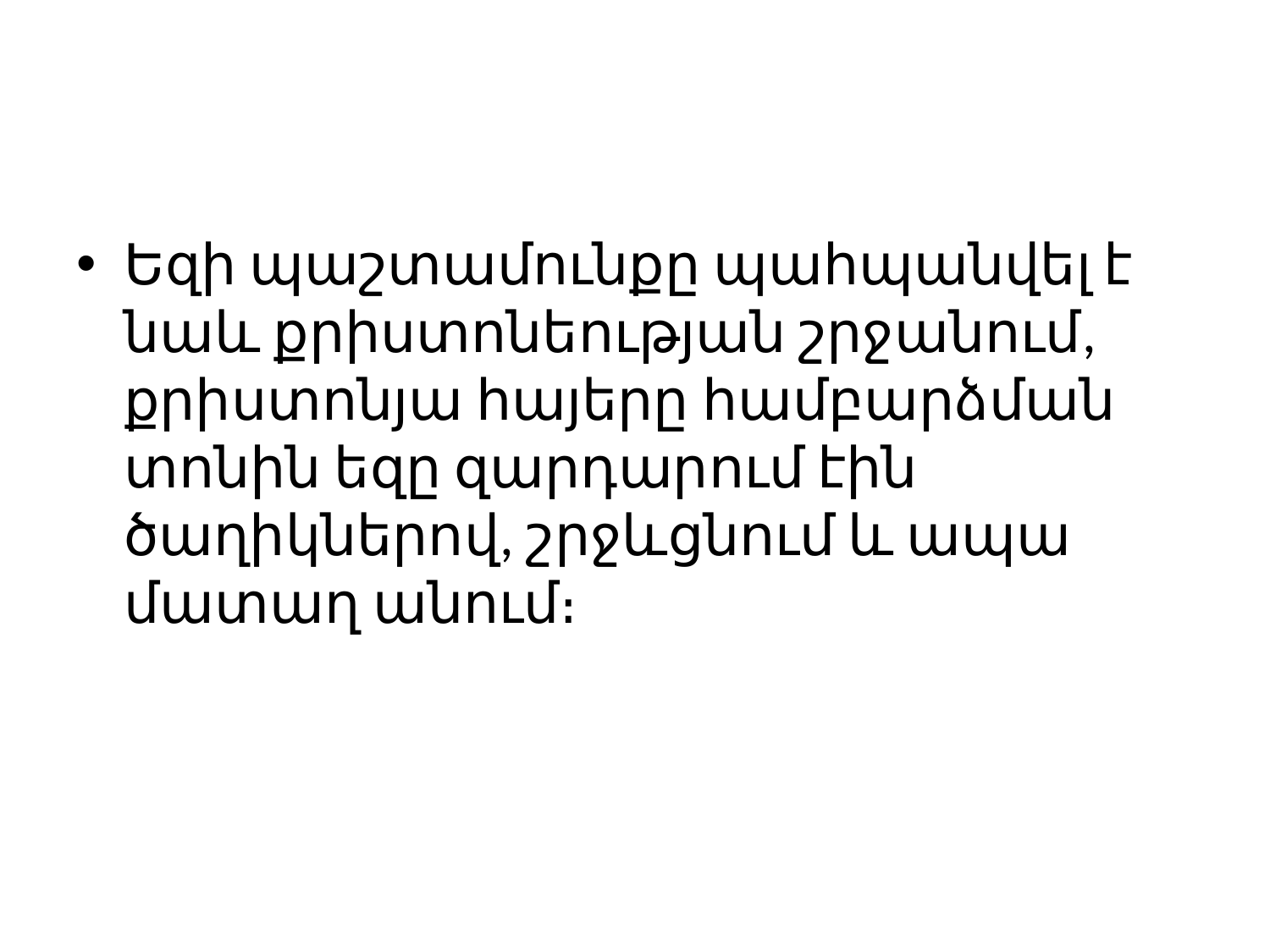

#
Եզի պաշտամունքը պահպանվել է նաև քրիստոնեության շրջանում, քրիստոնյա հայերը համբարձման տոնին եզը զարդարում էին ծաղիկներով, շրջևցնում և ապա մատաղ անում։